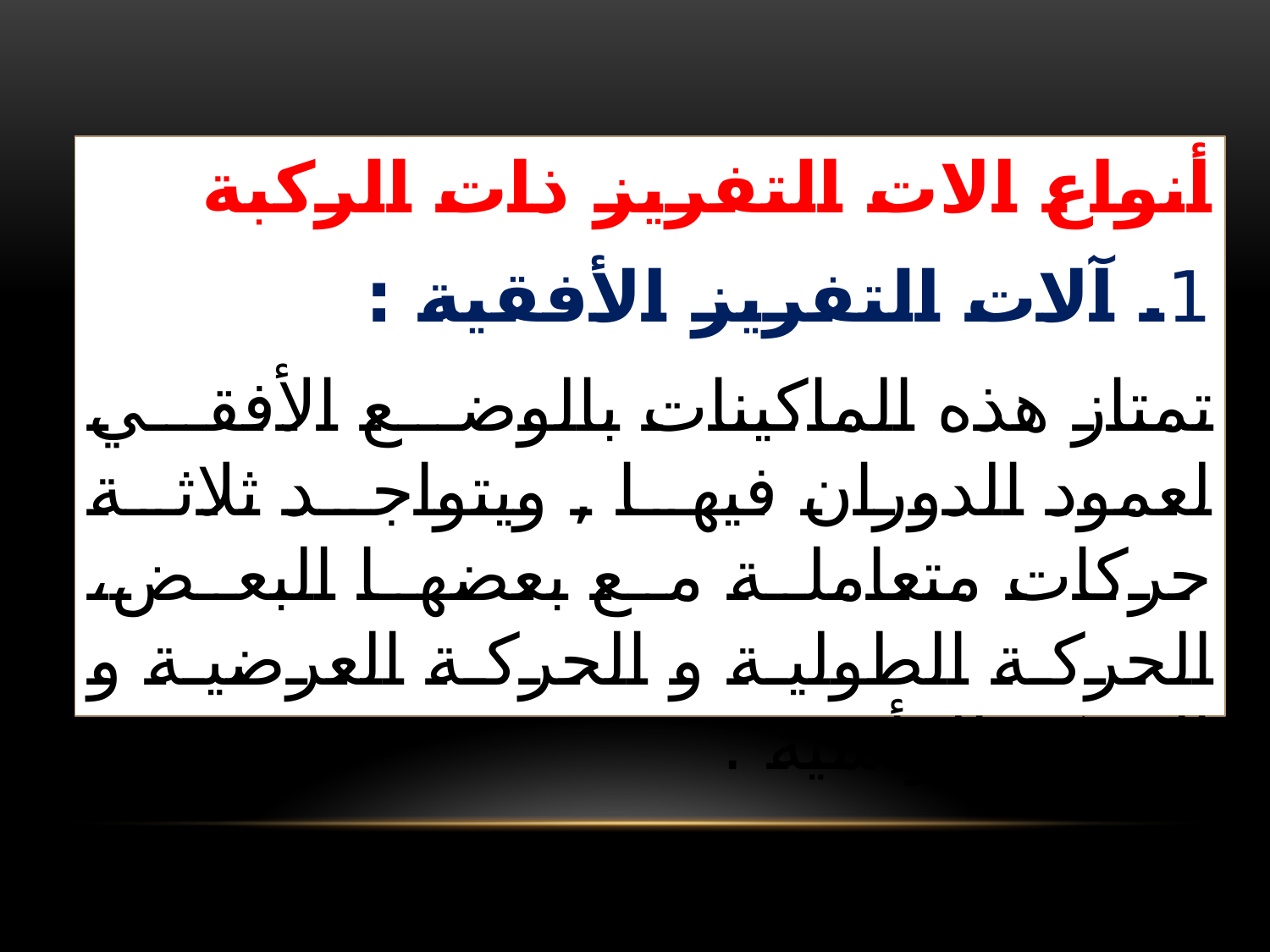

أنواع الات التفريز ذات الركبة
1. آلات التفريز الأفقية :
تمتاز هذه الماكينات بالوضع الأفقي لعمود الدوران فيها , ويتواجد ثلاثة حركات متعاملة مع بعضها البعض، الحركة الطولية و الحركة العرضية و الحركة الرأسية .